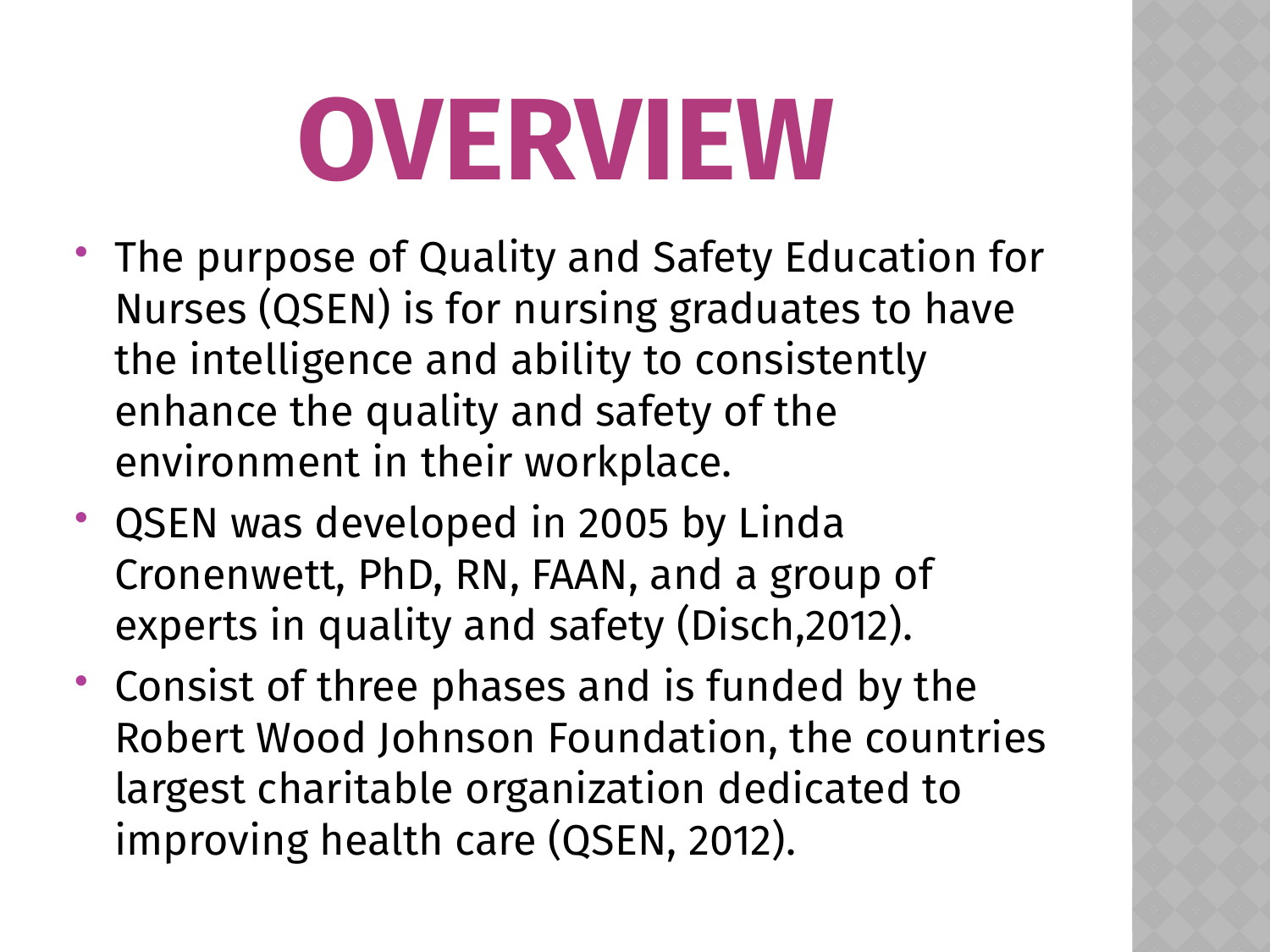

# Overview
The purpose of Quality and Safety Education for Nurses (QSEN) is for nursing graduates to have the intelligence and ability to consistently enhance the quality and safety of the environment in their workplace.
QSEN was developed in 2005 by Linda Cronenwett, PhD, RN, FAAN, and a group of experts in quality and safety (Disch,2012).
Consist of three phases and is funded by the Robert Wood Johnson Foundation, the countries largest charitable organization dedicated to improving health care (QSEN, 2012).